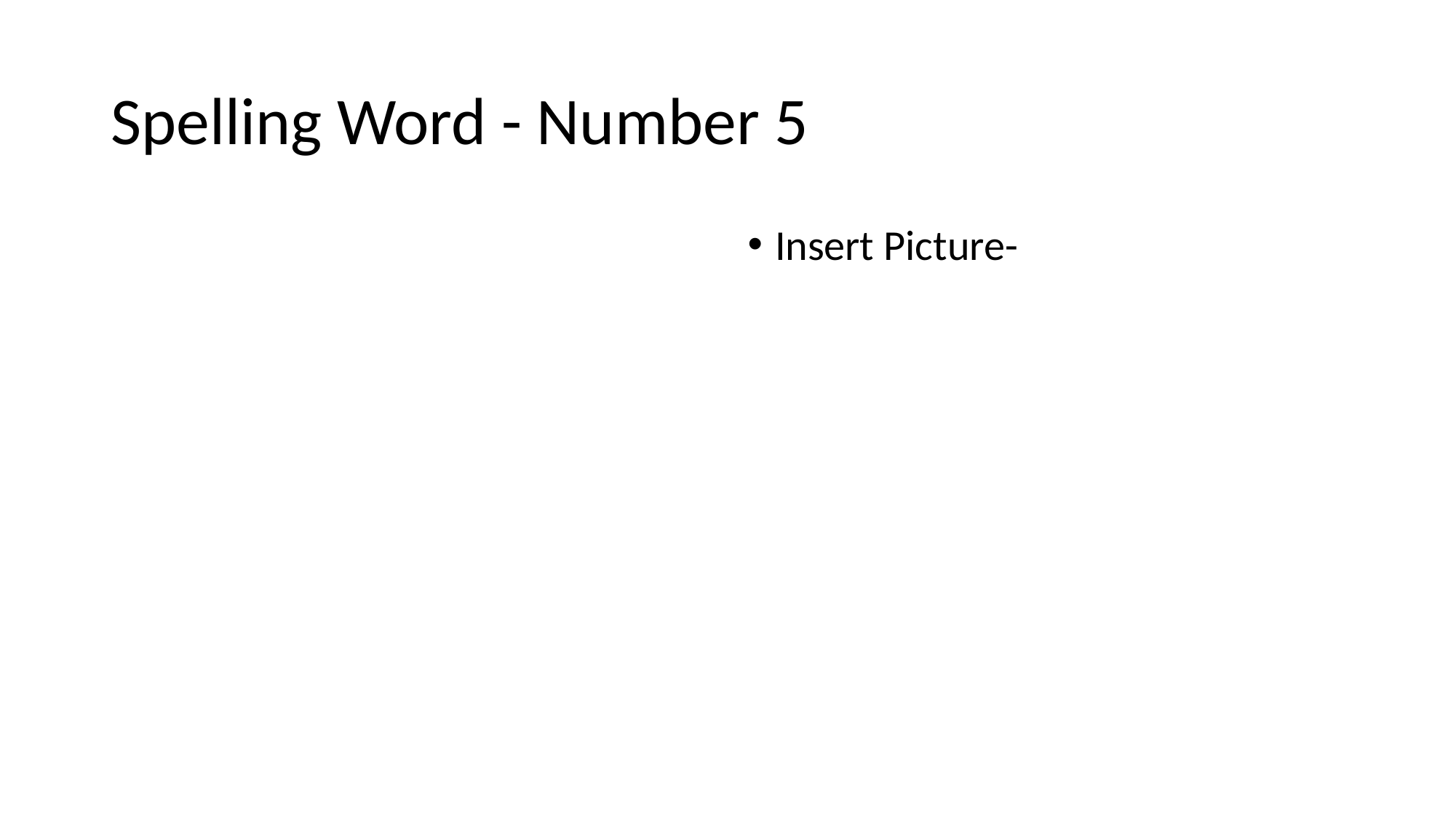

# Spelling Word - Number 5

Insert Picture-